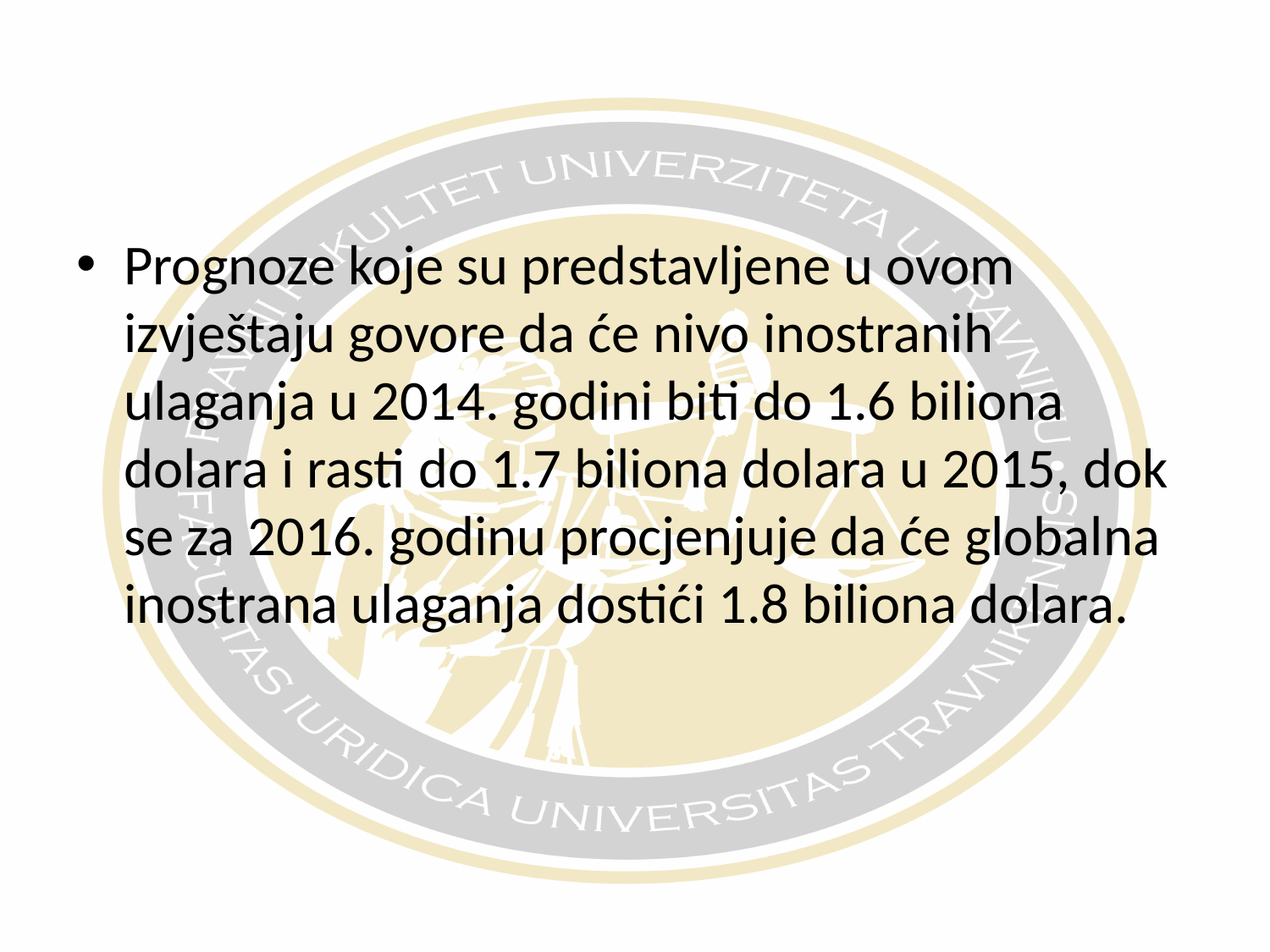

Prognoze koje su predstavljene u ovom izvještaju govore da će nivo inostranih ulaganja u 2014. godini biti do 1.6 biliona dolara i rasti do 1.7 biliona dolara u 2015, dok se za 2016. godinu procjenjuje da će globalna inostrana ulaganja dostići 1.8 biliona dolara.